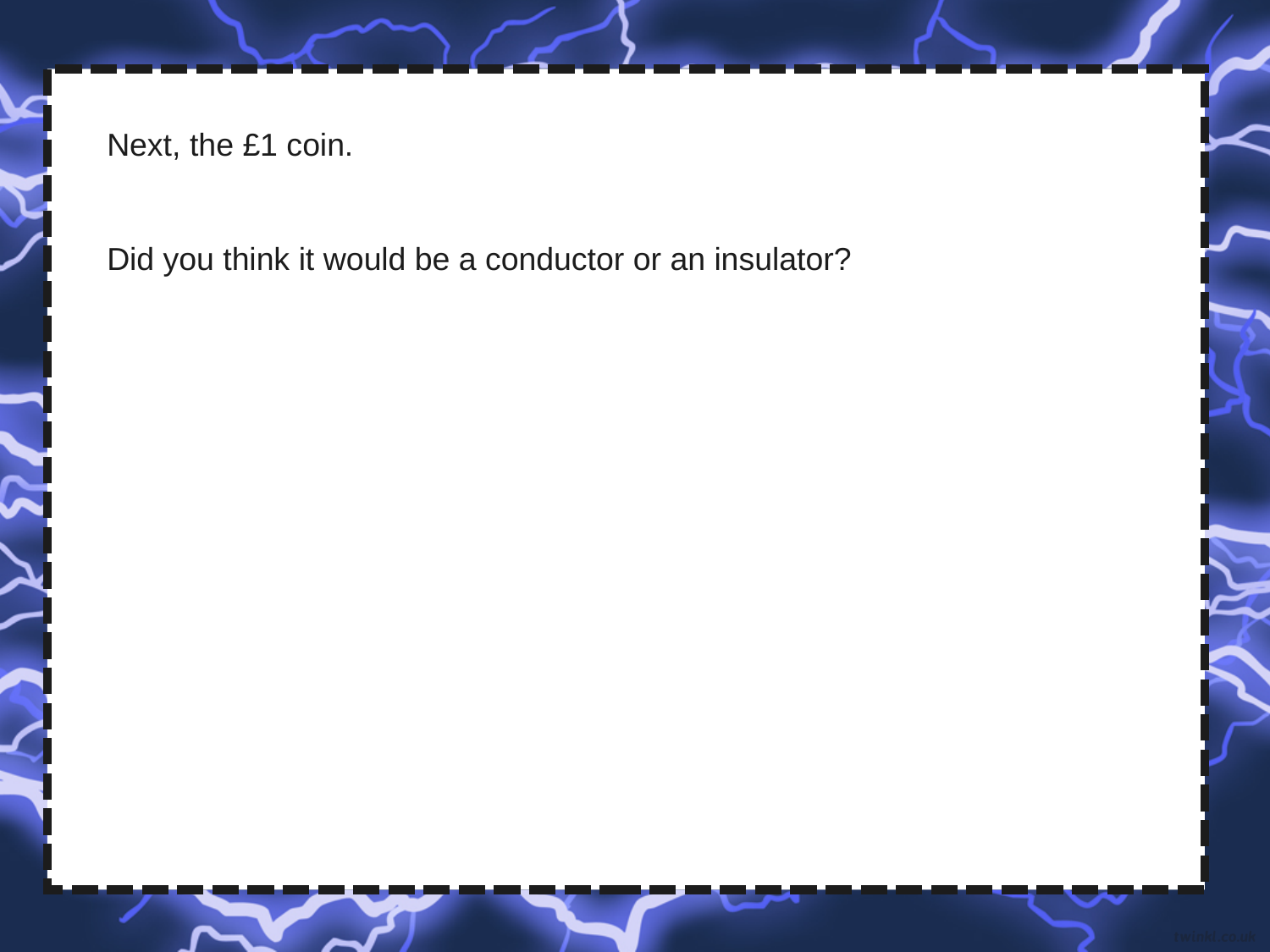

Next, the £1 coin.

Did you think it would be a conductor or an insulator?